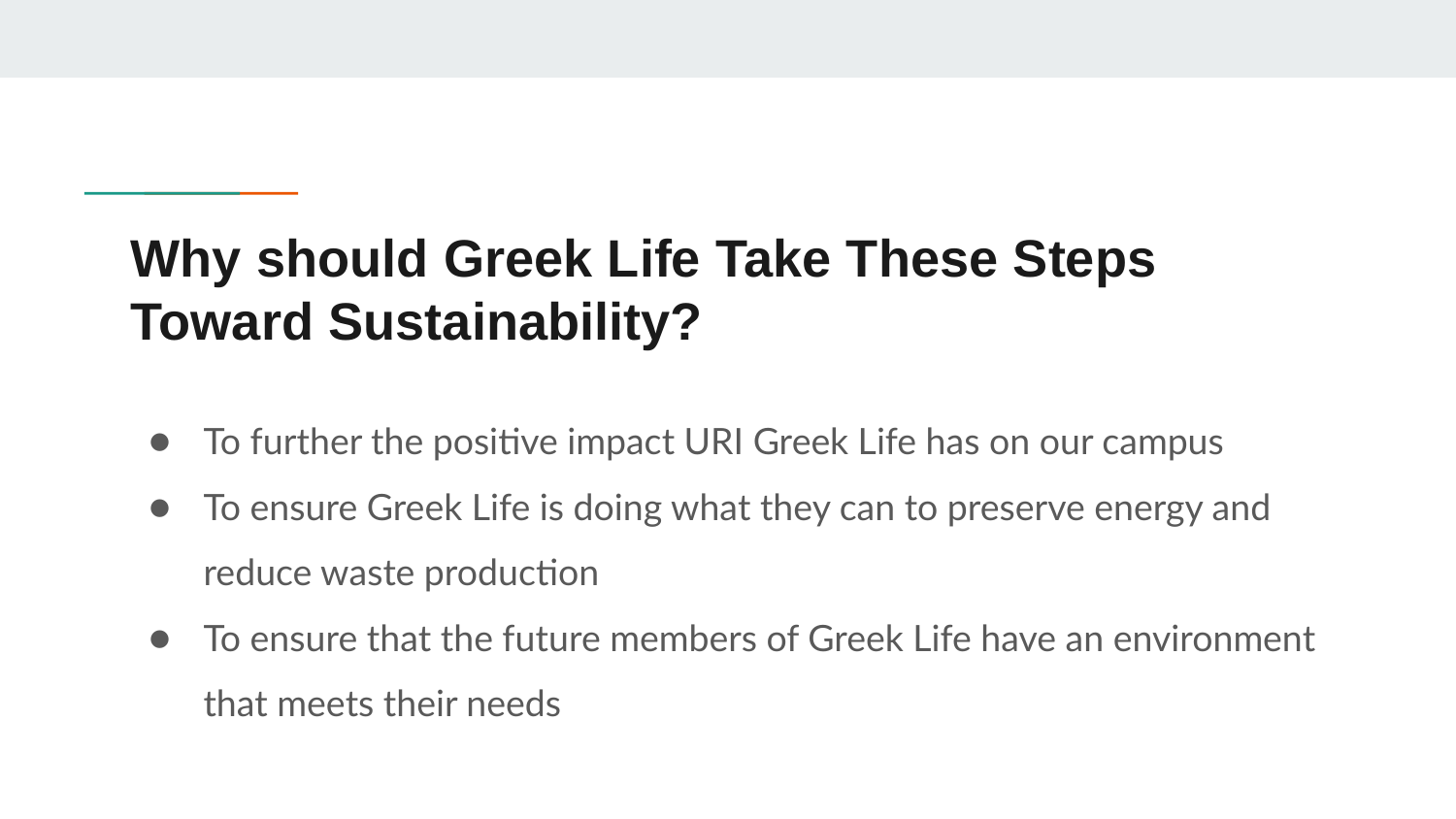

# Why should Greek Life Take These Steps Toward Sustainability?
To further the positive impact URI Greek Life has on our campus
To ensure Greek Life is doing what they can to preserve energy and reduce waste production
To ensure that the future members of Greek Life have an environment that meets their needs